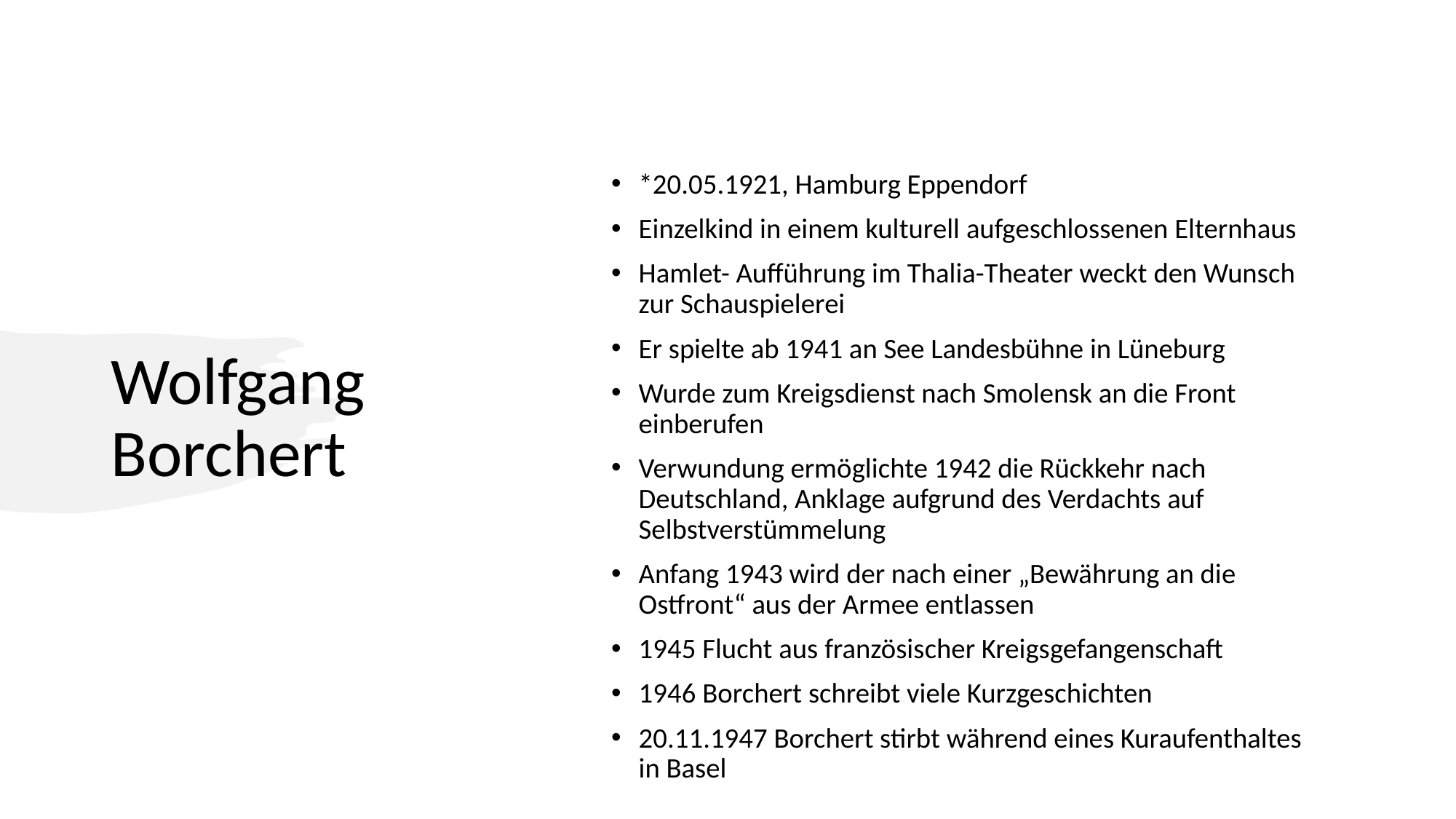

# Wolfgang Borchert
*20.05.1921, Hamburg Eppendorf
Einzelkind in einem kulturell aufgeschlossenen Elternhaus
Hamlet- Aufführung im Thalia-Theater weckt den Wunsch zur Schauspielerei
Er spielte ab 1941 an See Landesbühne in Lüneburg
Wurde zum Kreigsdienst nach Smolensk an die Front einberufen
Verwundung ermöglichte 1942 die Rückkehr nach Deutschland, Anklage aufgrund des Verdachts auf Selbstverstümmelung
Anfang 1943 wird der nach einer „Bewährung an die Ostfront“ aus der Armee entlassen
1945 Flucht aus französischer Kreigsgefangenschaft
1946 Borchert schreibt viele Kurzgeschichten
20.11.1947 Borchert stirbt während eines Kuraufenthaltes in Basel